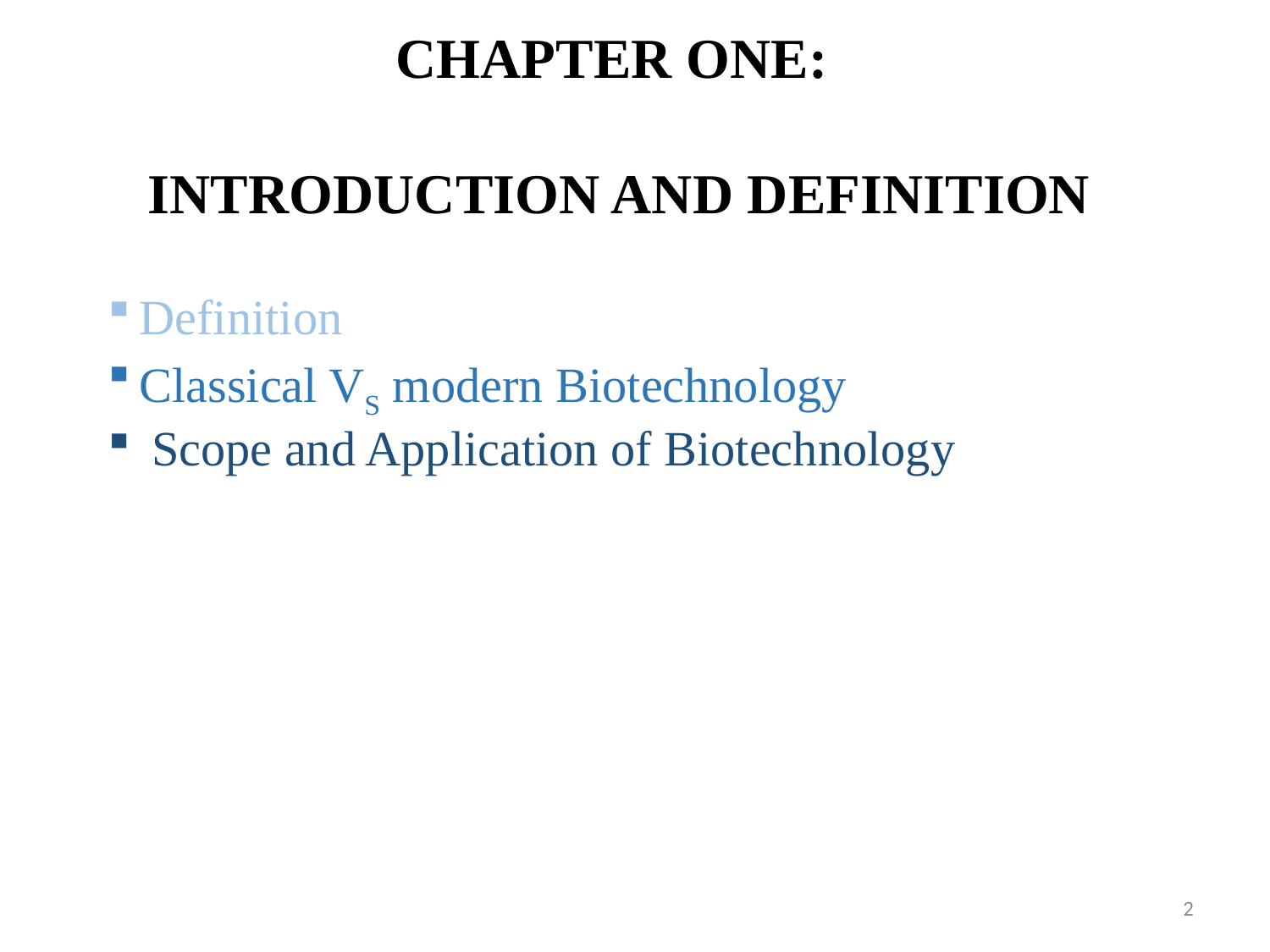

CHAPTER ONE:

INTRODUCTION AND DEFINITION
Definition
Classical VS modern Biotechnology
 Scope and Application of Biotechnology
2